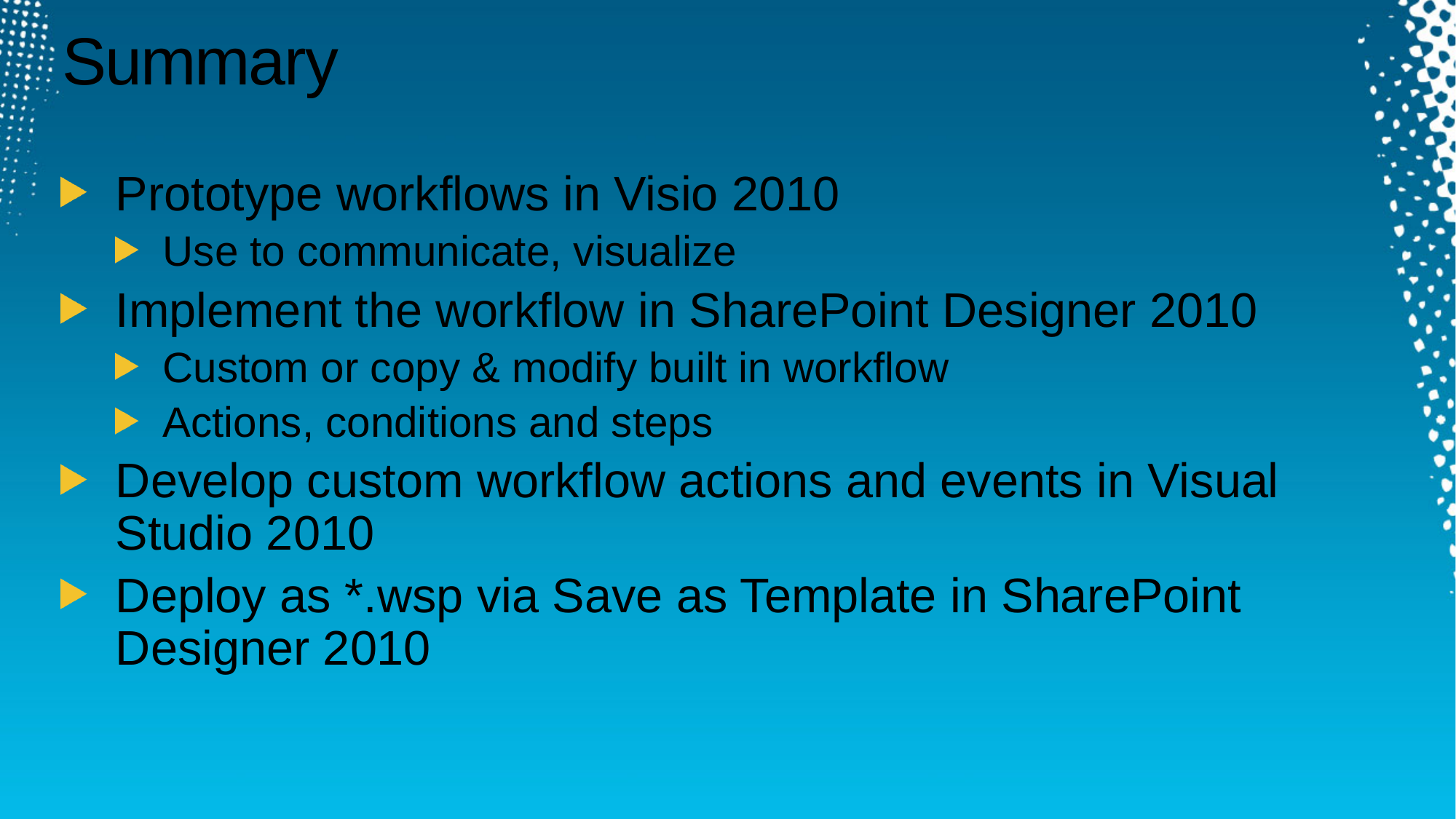

# Summary
Prototype workflows in Visio 2010
Use to communicate, visualize
Implement the workflow in SharePoint Designer 2010
Custom or copy & modify built in workflow
Actions, conditions and steps
Develop custom workflow actions and events in Visual Studio 2010
Deploy as *.wsp via Save as Template in SharePoint Designer 2010